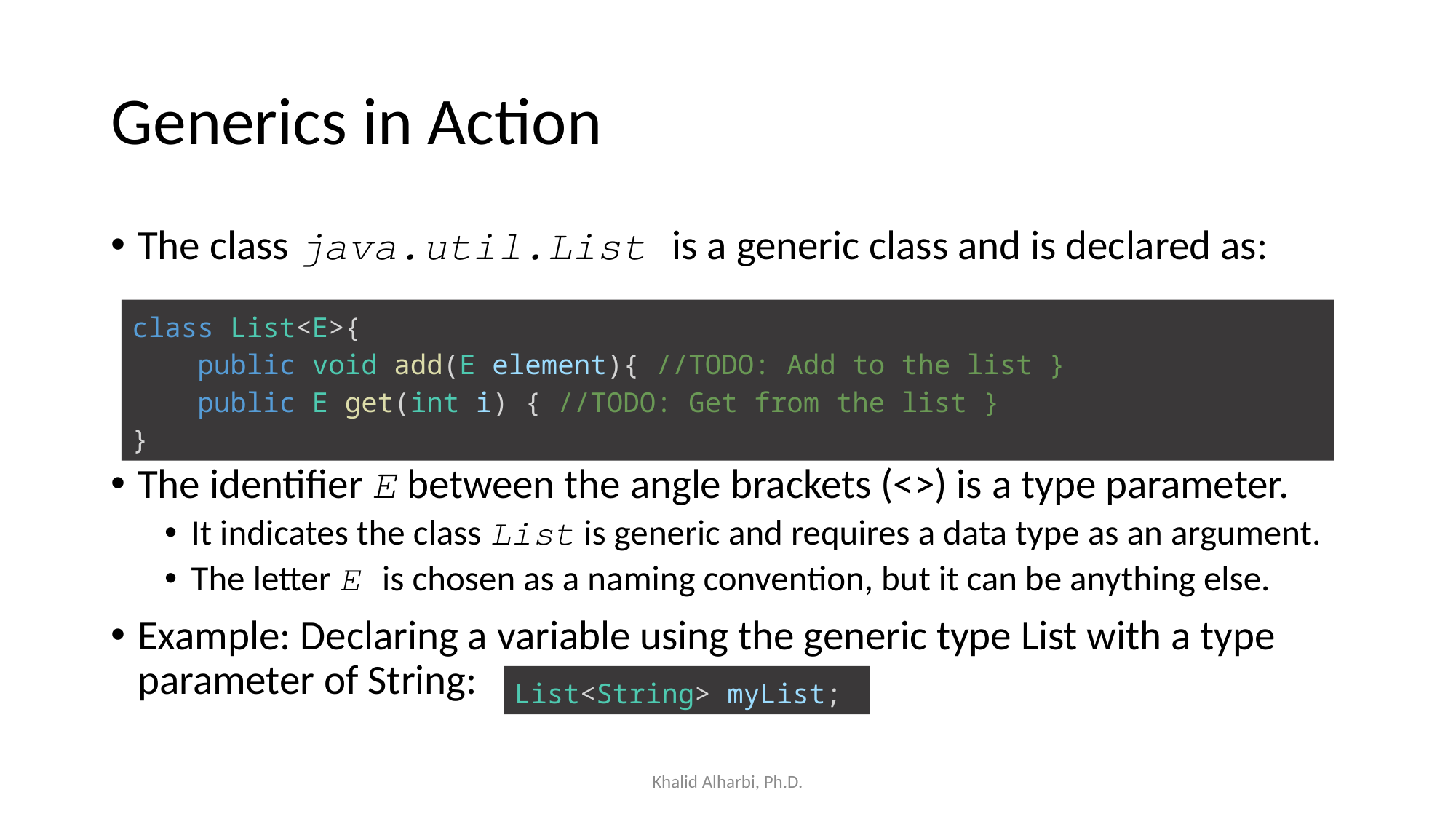

# Generics in Action
The class java.util.List is a generic class and is declared as:

The identifier E between the angle brackets (<>) is a type parameter.
It indicates the class List is generic and requires a data type as an argument.
The letter E is chosen as a naming convention, but it can be anything else.
Example: Declaring a variable using the generic type List with a type parameter of String:

class List<E>{
    public void add(E element){ //TODO: Add to the list }
    public E get(int i) { //TODO: Get from the list }
}
List<String> myList;
Khalid Alharbi, Ph.D.